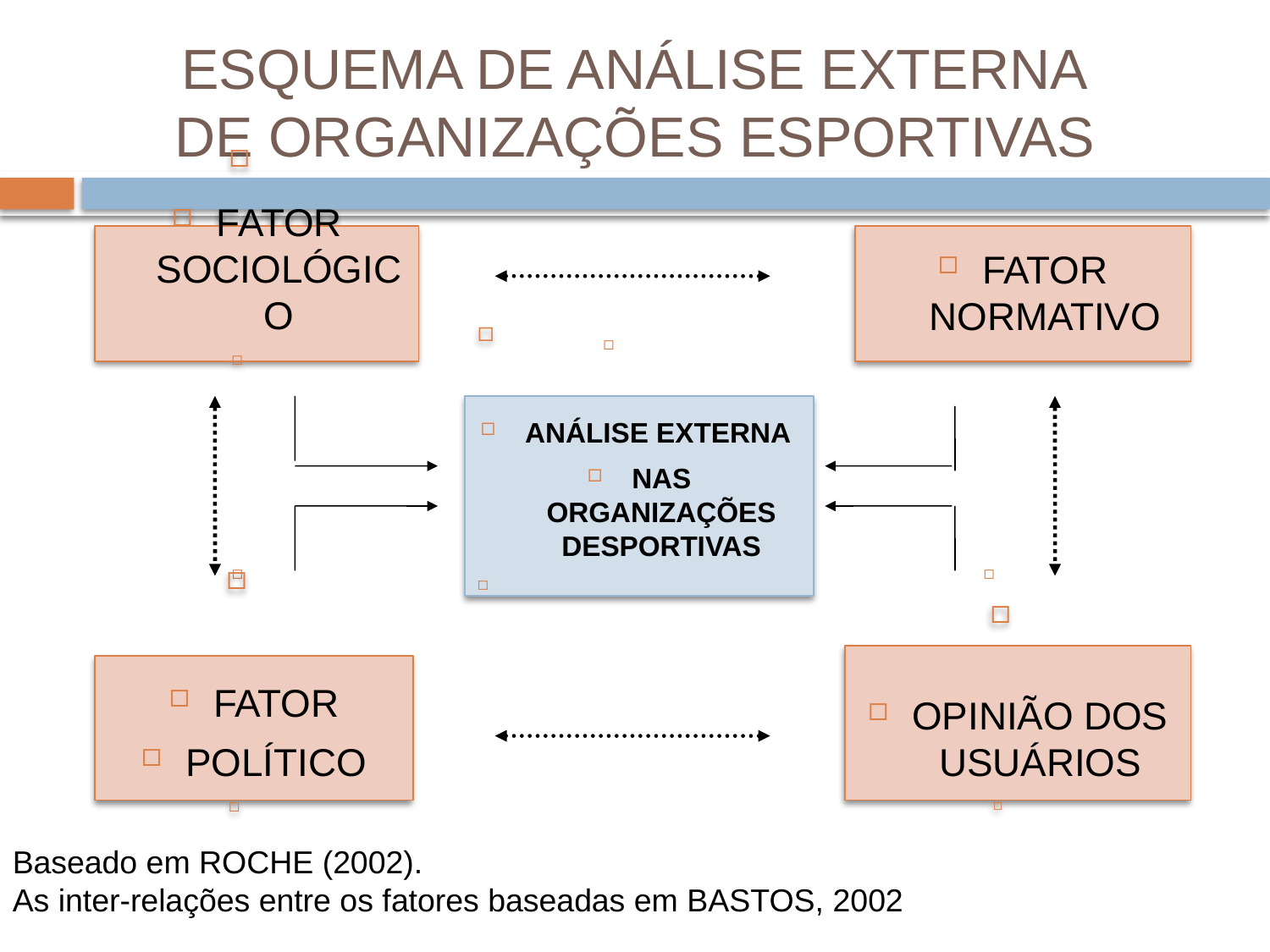

# ESQUEMA DE ANÁLISE EXTERNA DE ORGANIZAÇÕES ESPORTIVAS

FATOR SOCIOLÓGICO

FATOR NORMATIVO

ANÁLISE EXTERNA
NAS ORGANIZAÇÕES DESPORTIVAS

FATOR
POLÍTICO

OPINIÃO DOS USUÁRIOS

Baseado em ROCHE (2002).
As inter-relações entre os fatores baseadas em BASTOS, 2002